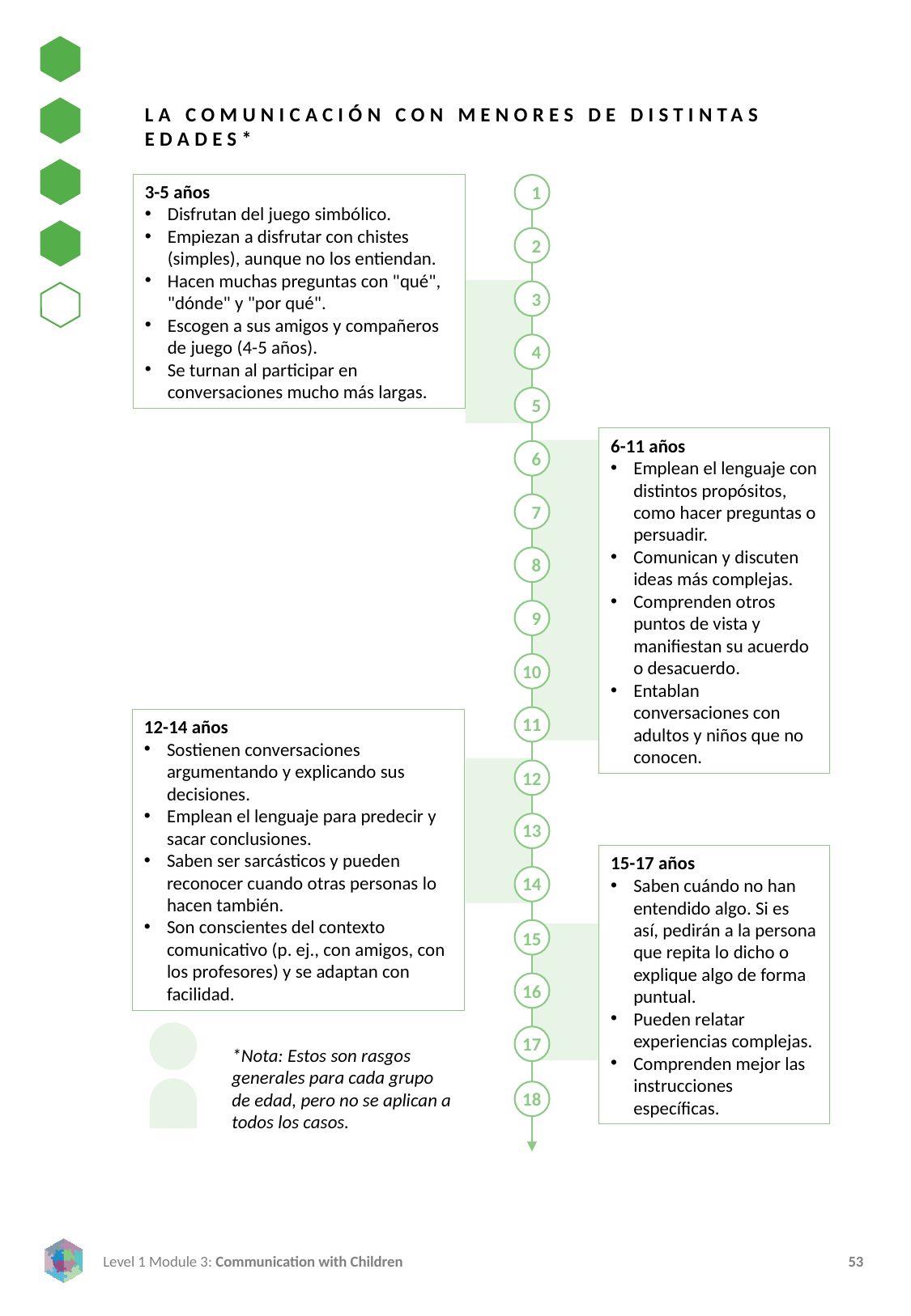

LA COMUNICACIÓN CON MENORES DE DISTINTAS EDADES*

3-5 años
Disfrutan del juego simbólico.
Empiezan a disfrutar con chistes (simples), aunque no los entiendan.
Hacen muchas preguntas con "qué", "dónde" y "por qué".
Escogen a sus amigos y compañeros de juego (4-5 años).
Se turnan al participar en conversaciones mucho más largas.
1

2

3

4
5
6-11 años
Emplean el lenguaje con distintos propósitos, como hacer preguntas o persuadir.
Comunican y discuten ideas más complejas.
Comprenden otros puntos de vista y manifiestan su acuerdo o desacuerdo.
Entablan conversaciones con adultos y niños que no conocen.

6
7
8
9

10
11

12-14 años
Sostienen conversaciones argumentando y explicando sus decisiones.
Emplean el lenguaje para predecir y sacar conclusiones.
Saben ser sarcásticos y pueden reconocer cuando otras personas lo hacen también.
Son conscientes del contexto comunicativo (p. ej., con amigos, con los profesores) y se adaptan con facilidad.

12
13

15-17 años
Saben cuándo no han entendido algo. Si es así, pedirán a la persona que repita lo dicho o explique algo de forma puntual.
Pueden relatar experiencias complejas.
Comprenden mejor las instrucciones específicas.
14

15

16

17
*Nota: Estos son rasgos generales para cada grupo de edad, pero no se aplican a todos los casos.

18